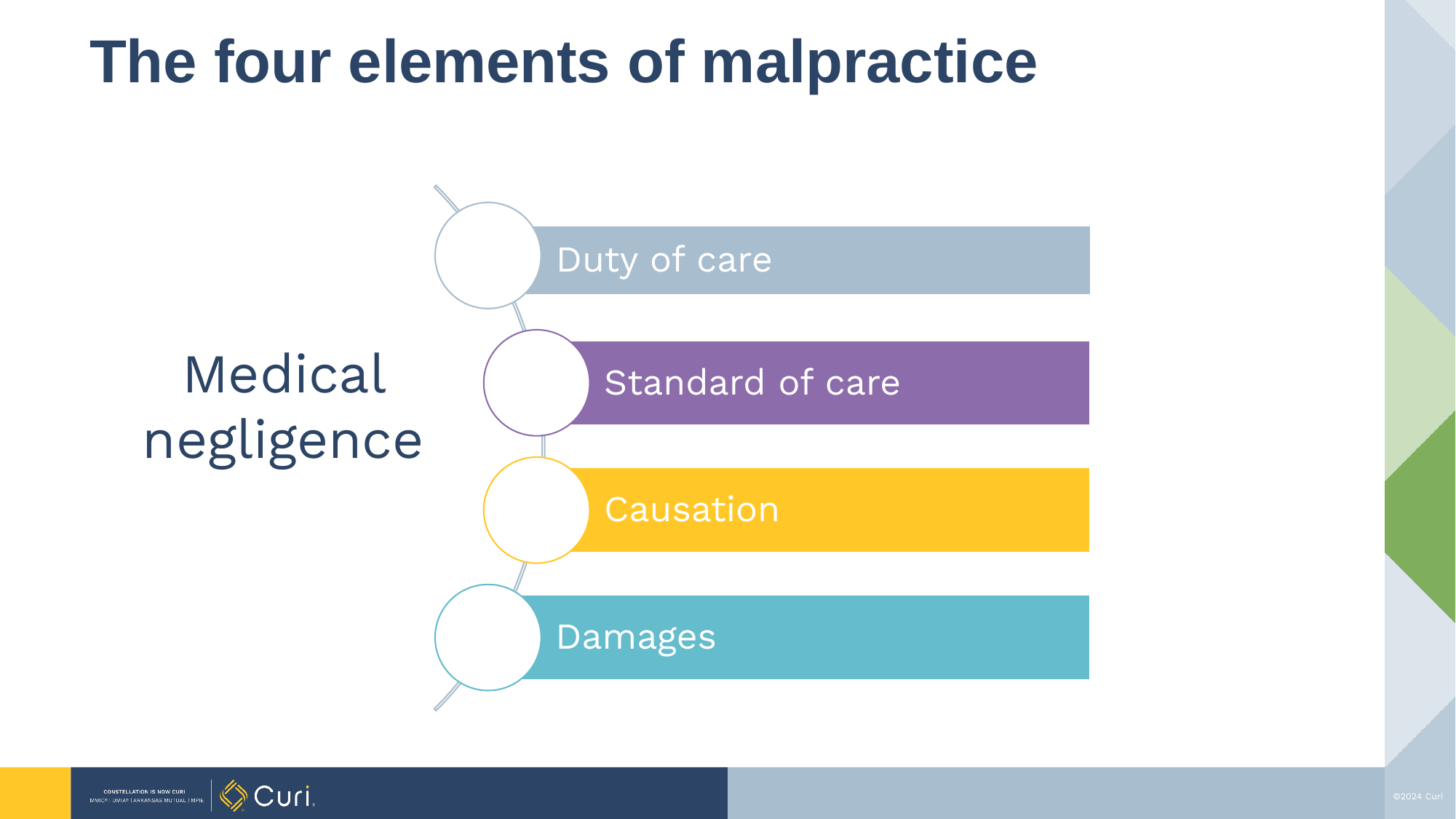

# The four elements of malpractice
Duty of care
Standard of care
Causation
Damages
Medical negligence